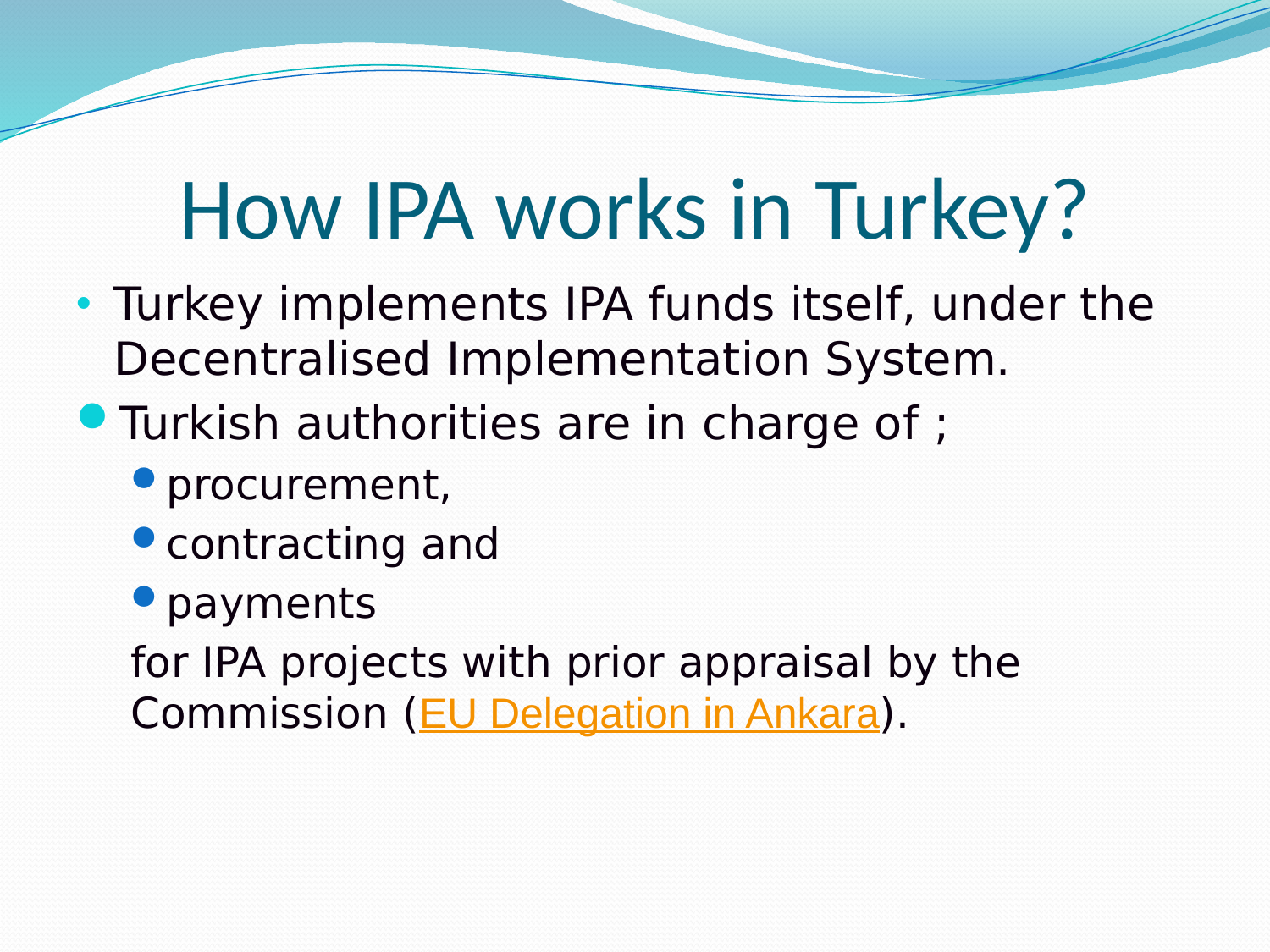

# How IPA works in Turkey?
Turkey implements IPA funds itself, under the Decentralised Implementation System.
Turkish authorities are in charge of ;
procurement,
contracting and
payments
for IPA projects with prior appraisal by the Commission (EU Delegation in Ankara).